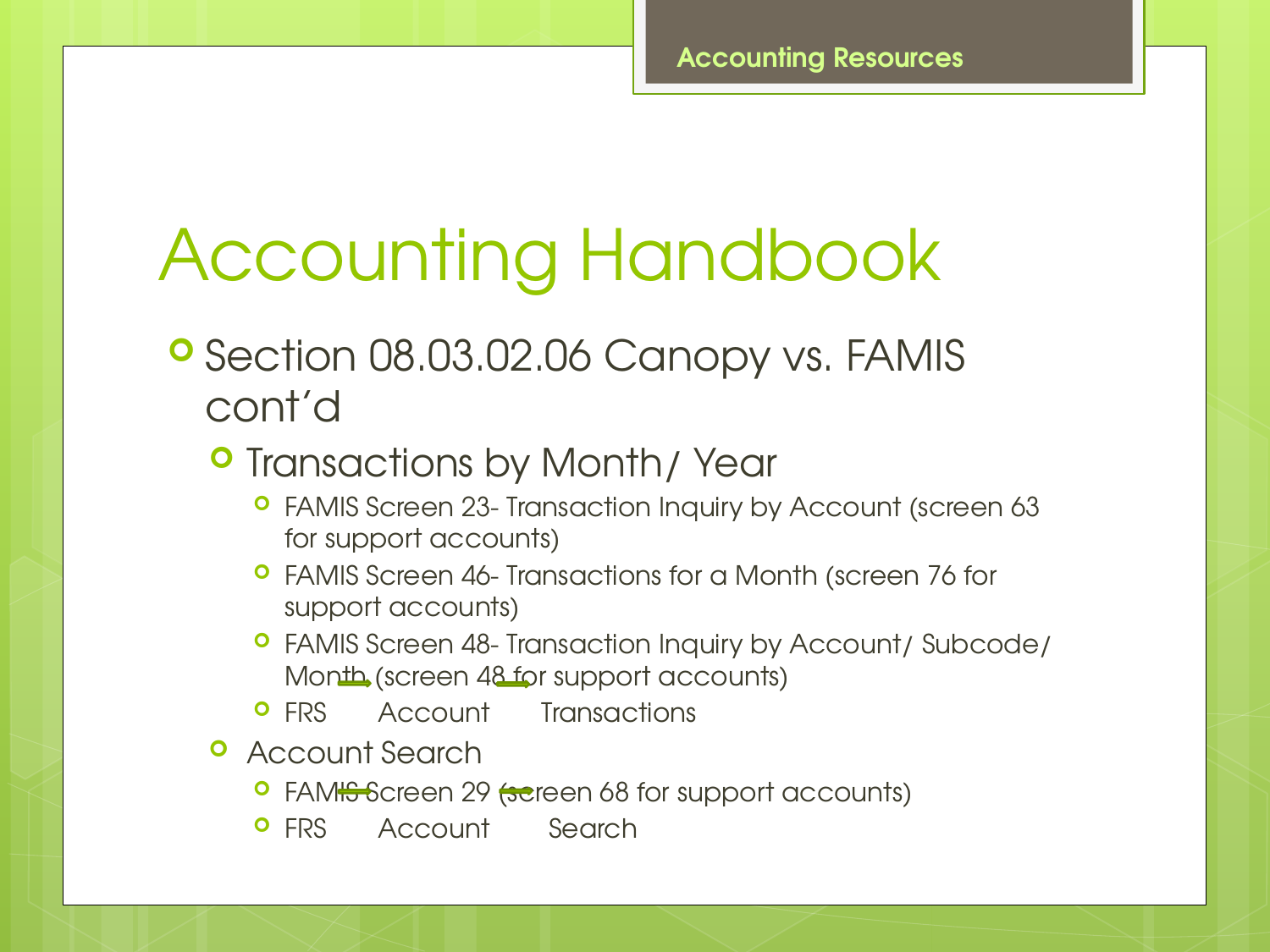

Accounting Resources
# Accounting Handbook
Section 08.03.02.06 Canopy vs. FAMIS cont’d
Transactions by Month/ Year
FAMIS Screen 23- Transaction Inquiry by Account (screen 63 for support accounts)
FAMIS Screen 46- Transactions for a Month (screen 76 for support accounts)
FAMIS Screen 48- Transaction Inquiry by Account/ Subcode/ Month (screen 48 for support accounts)
FRS       Account       Transactions
Account Search
FAMIS Screen 29 (screen 68 for support accounts)
FRS       Account        Search